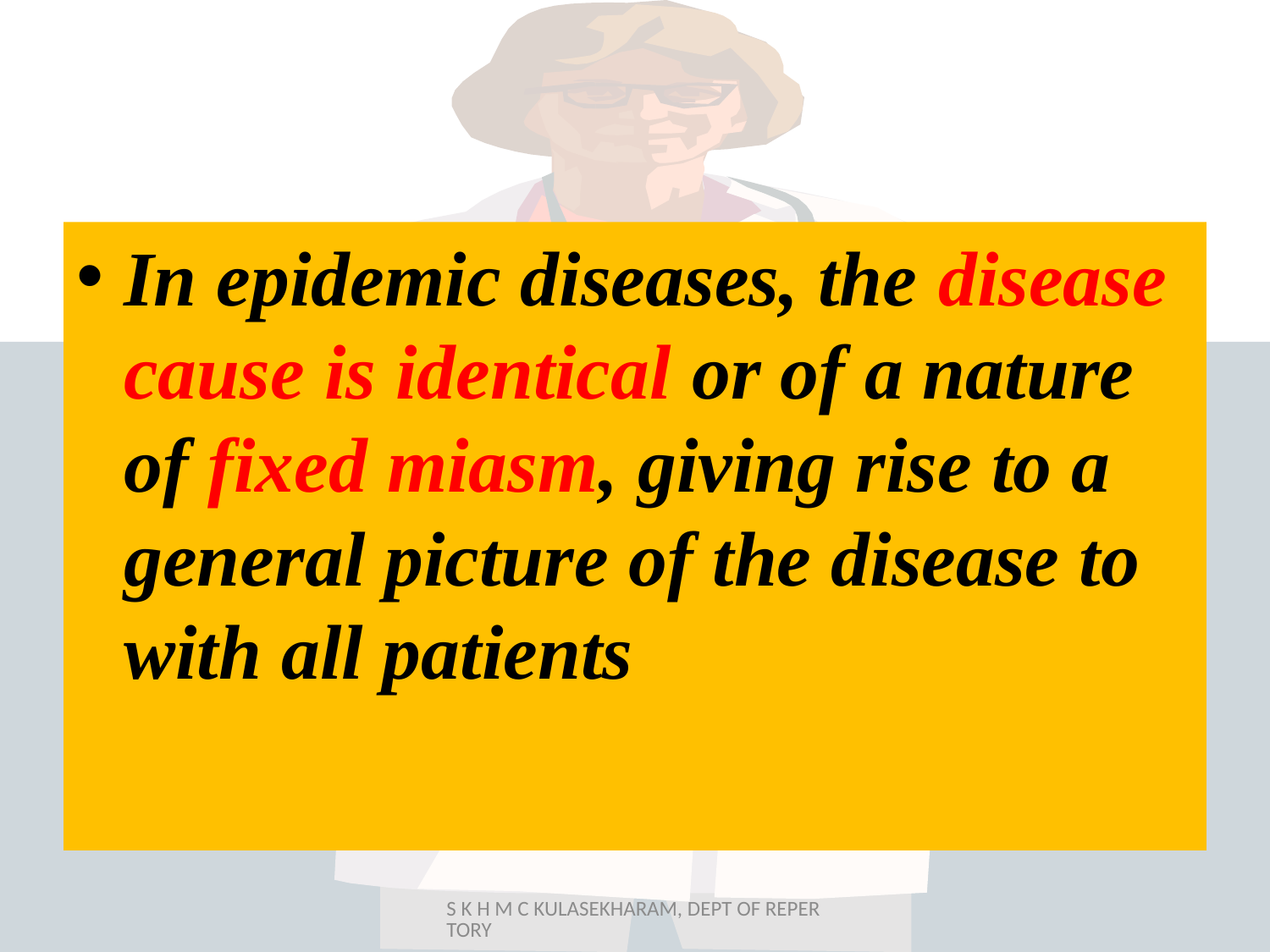

#
In epidemic diseases, the disease cause is identical or of a nature of fixed miasm, giving rise to a general picture of the disease to with all patients
S K H M C KULASEKHARAM, DEPT OF REPERTORY